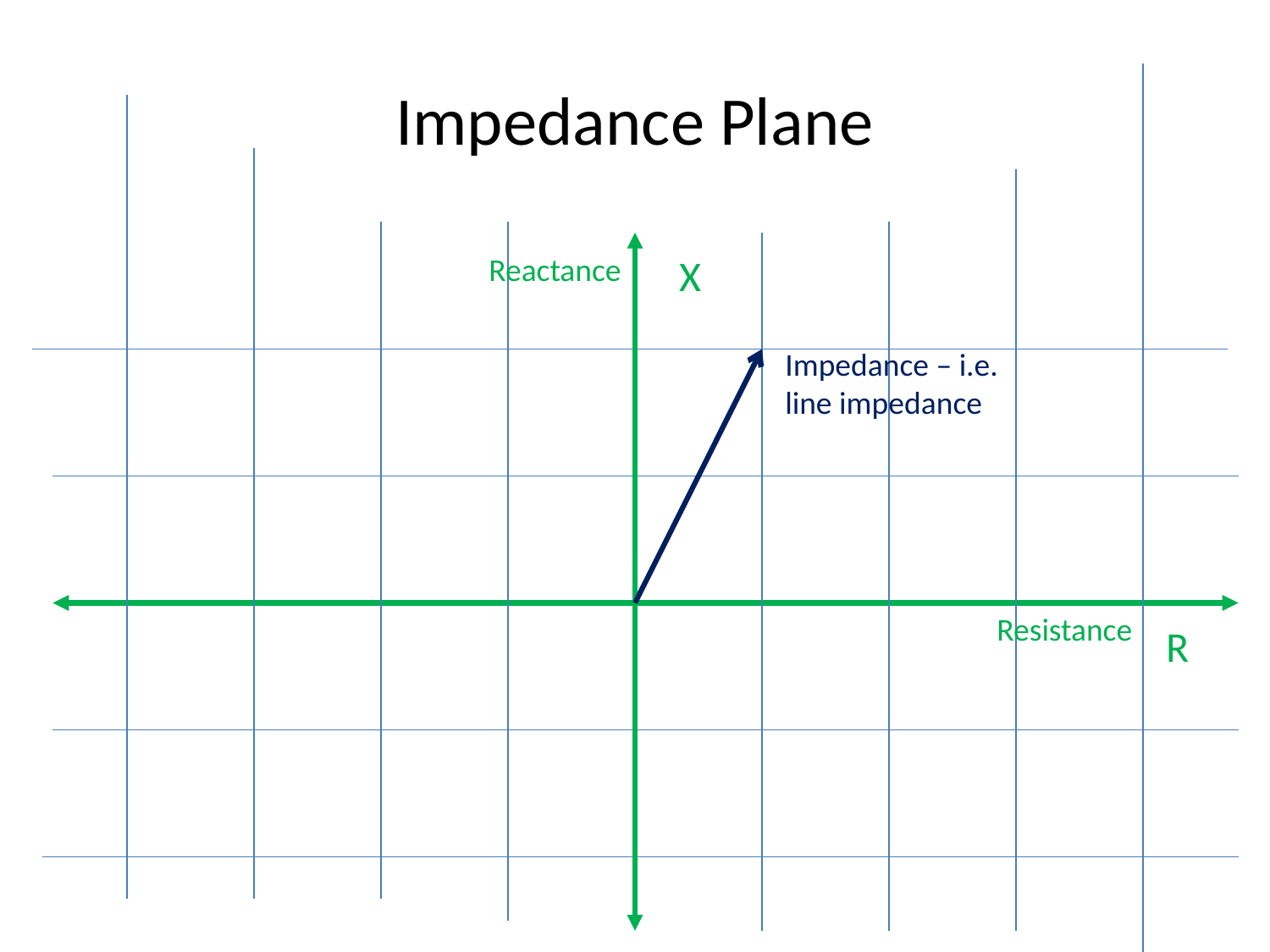

# Impedance Plane
Reactance
X
Impedance – i.e. line impedance
Resistance
R